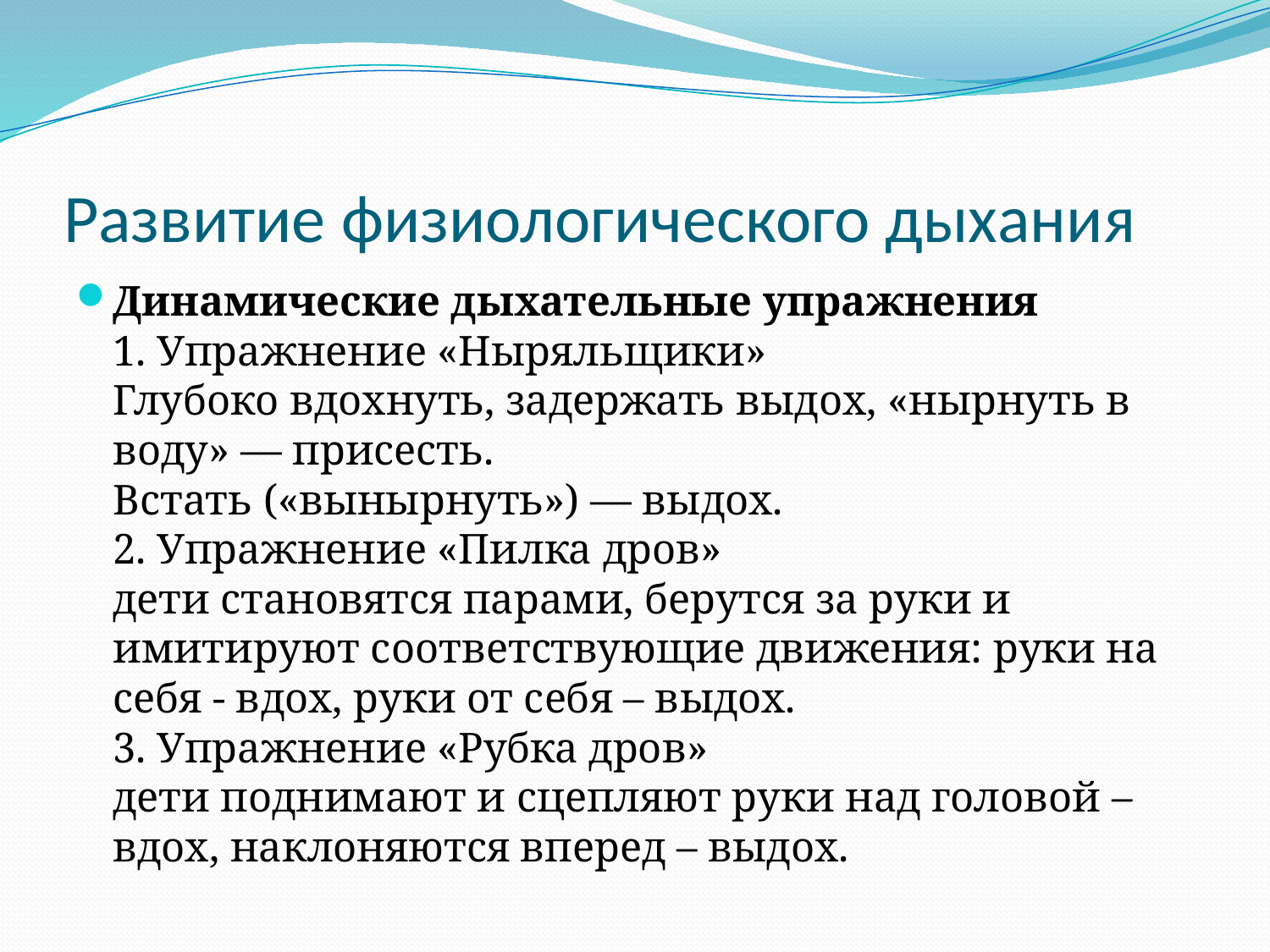

# Развитие физиологического дыхания
Динамические дыхательные упражнения
1. Упражнение «Ныряльщики»
Глубоко вдохнуть, задержать выдох, «нырнуть в воду» — присесть.
Встать («вынырнуть») — выдох.
2. Упражнение «Пилка дров» 
дети становятся парами, берутся за руки и имитируют соответствующие движения: руки на себя - вдох, руки от себя – выдох.
3. Упражнение «Рубка дров» 
дети поднимают и сцепляют руки над головой – вдох, наклоняются вперед – выдох.